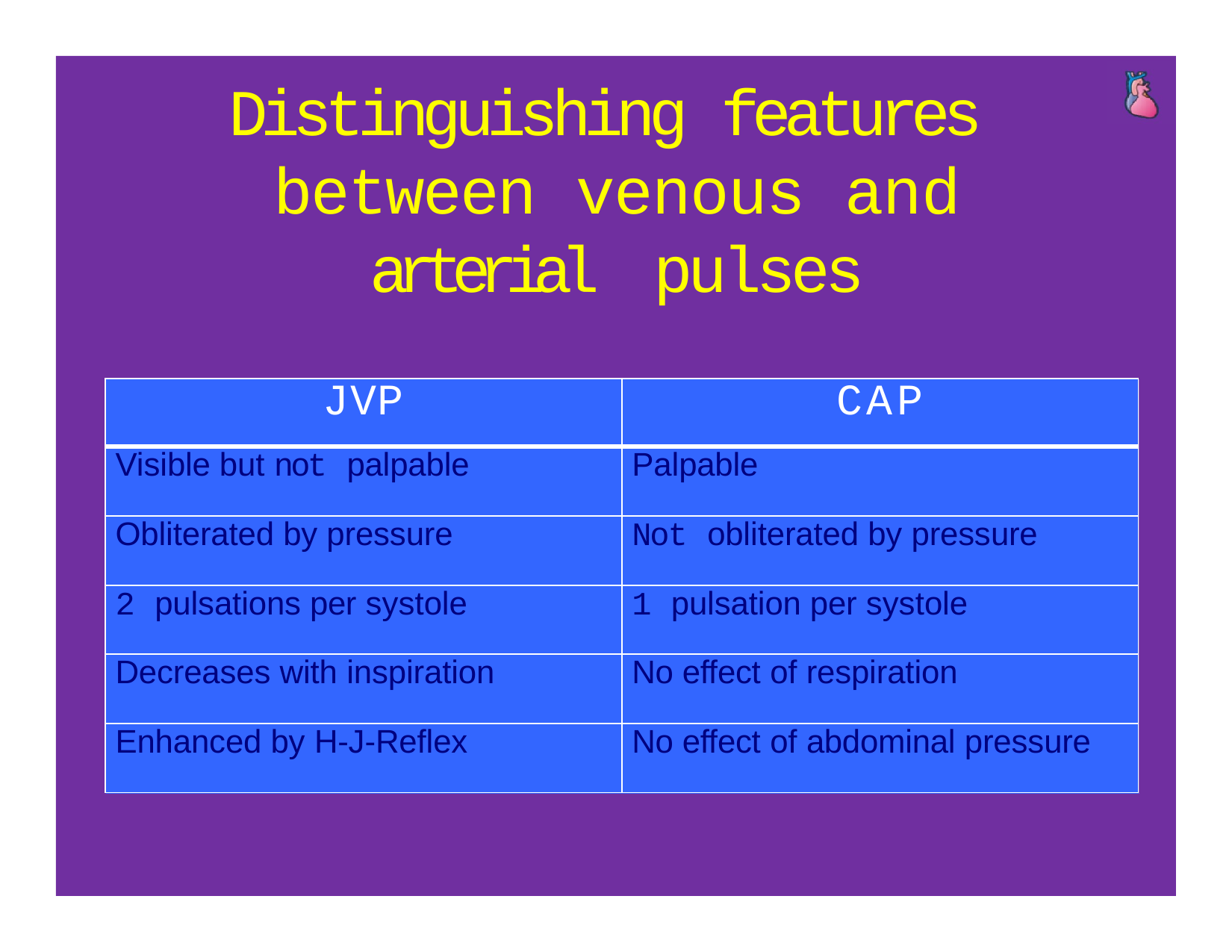

# Distinguishing features  between venous and arterial  pulses
| JVP | CAP |
| --- | --- |
| Visible but not palpable | Palpable |
| Obliterated by pressure | Not obliterated by pressure |
| 2 pulsations per systole | 1 pulsation per systole |
| Decreases with inspiration | No effect of respiration |
| Enhanced by H-J-Reflex | No effect of abdominal pressure |